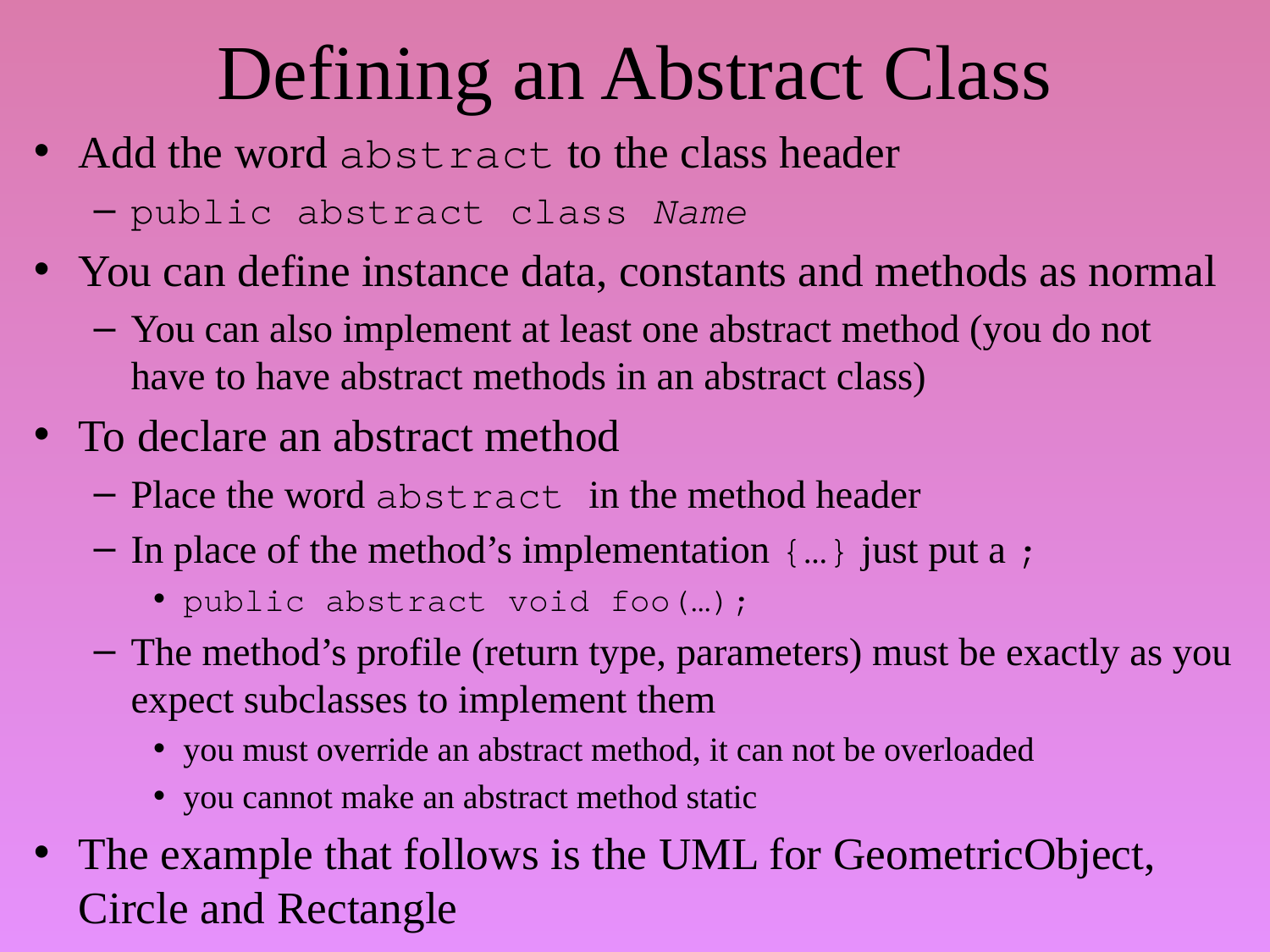

# Defining an Abstract Class
Add the word abstract to the class header
public abstract class Name
You can define instance data, constants and methods as normal
You can also implement at least one abstract method (you do not have to have abstract methods in an abstract class)
To declare an abstract method
Place the word abstract in the method header
In place of the method’s implementation {…} just put a ;
public abstract void foo(…);
The method’s profile (return type, parameters) must be exactly as you expect subclasses to implement them
you must override an abstract method, it can not be overloaded
you cannot make an abstract method static
The example that follows is the UML for GeometricObject, Circle and Rectangle